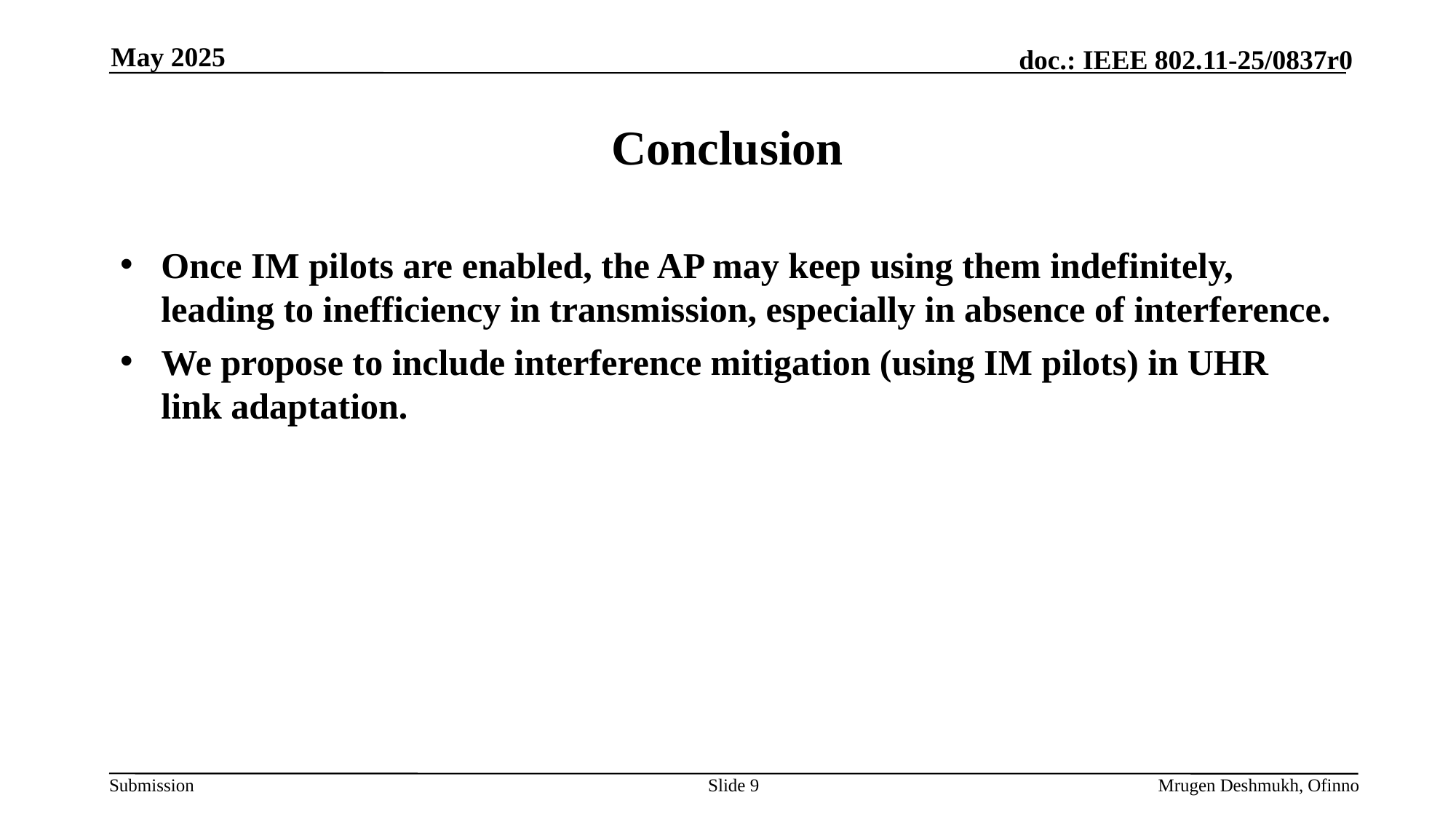

May 2025
# Conclusion
Once IM pilots are enabled, the AP may keep using them indefinitely, leading to inefficiency in transmission, especially in absence of interference.
We propose to include interference mitigation (using IM pilots) in UHR link adaptation.
Slide 9
Mrugen Deshmukh, Ofinno